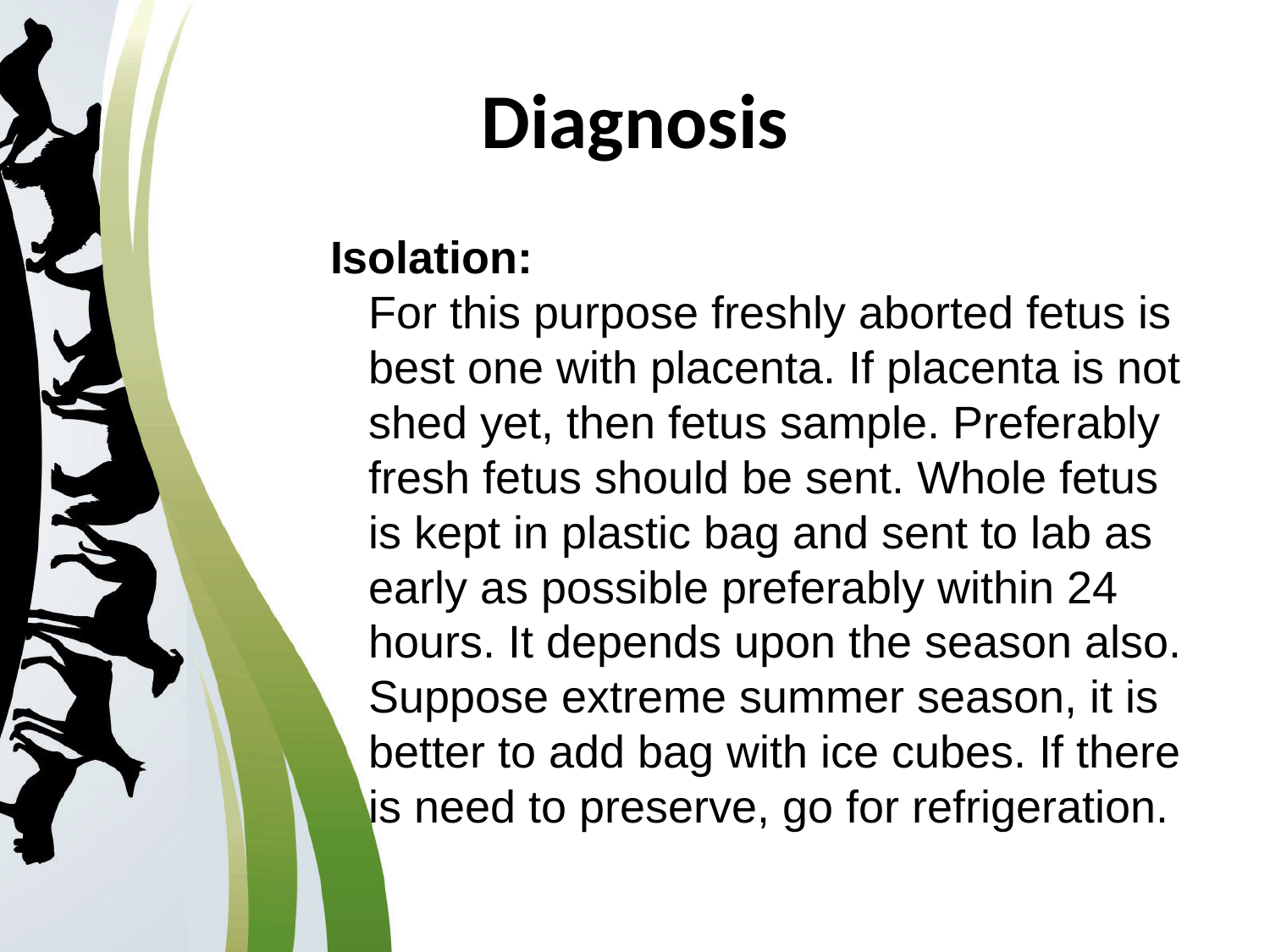

# Diagnosis
Isolation:
For this purpose freshly aborted fetus is best one with placenta. If placenta is not shed yet, then fetus sample. Preferably fresh fetus should be sent. Whole fetus is kept in plastic bag and sent to lab as early as possible preferably within 24 hours. It depends upon the season also. Suppose extreme summer season, it is better to add bag with ice cubes. If there is need to preserve, go for refrigeration.